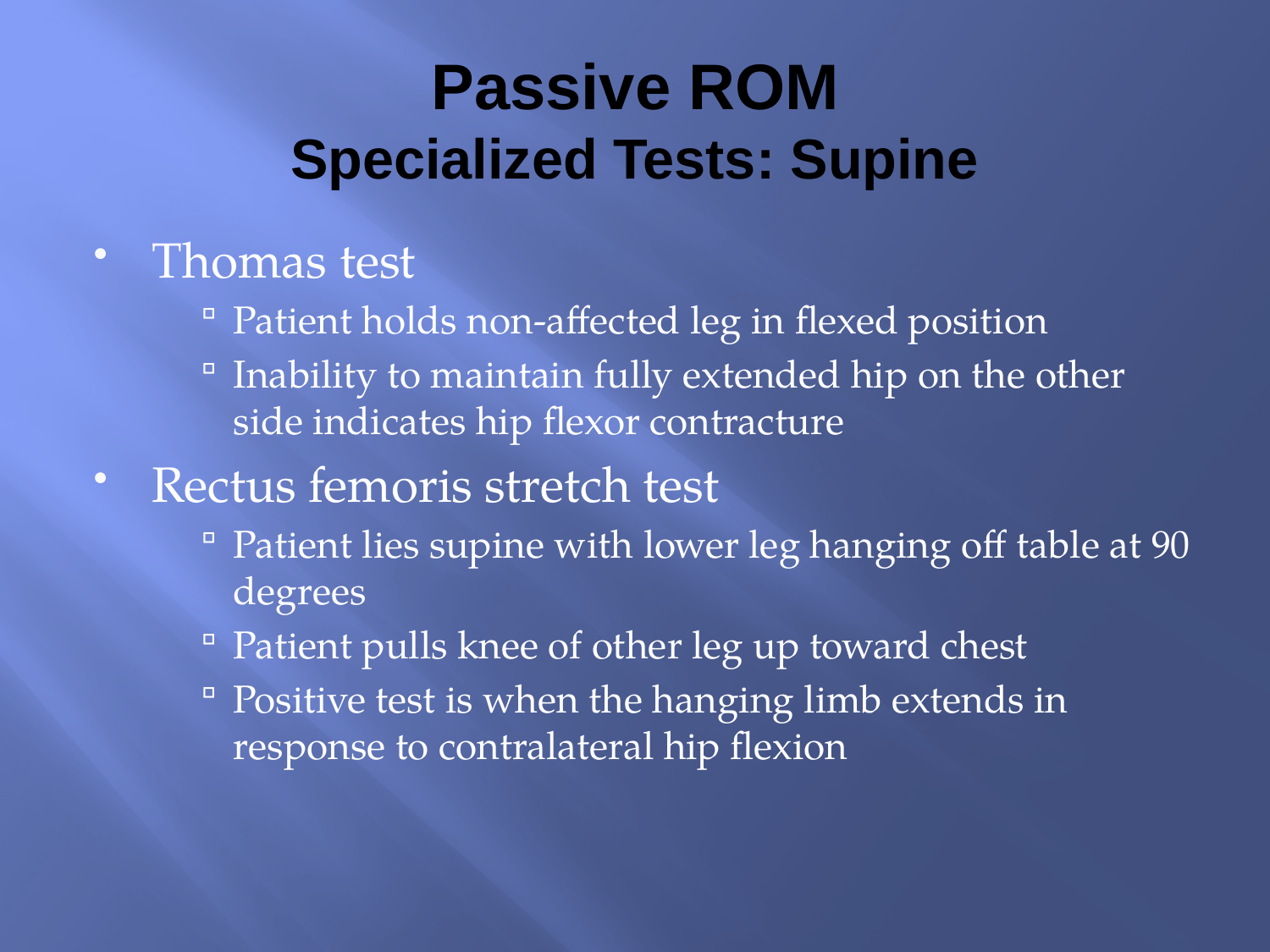

# Passive ROM Specialized Tests: Supine
Thomas test
Patient holds non-affected leg in flexed position
Inability to maintain fully extended hip on the other side indicates hip flexor contracture
Rectus femoris stretch test
Patient lies supine with lower leg hanging off table at 90 degrees
Patient pulls knee of other leg up toward chest
Positive test is when the hanging limb extends in response to contralateral hip flexion